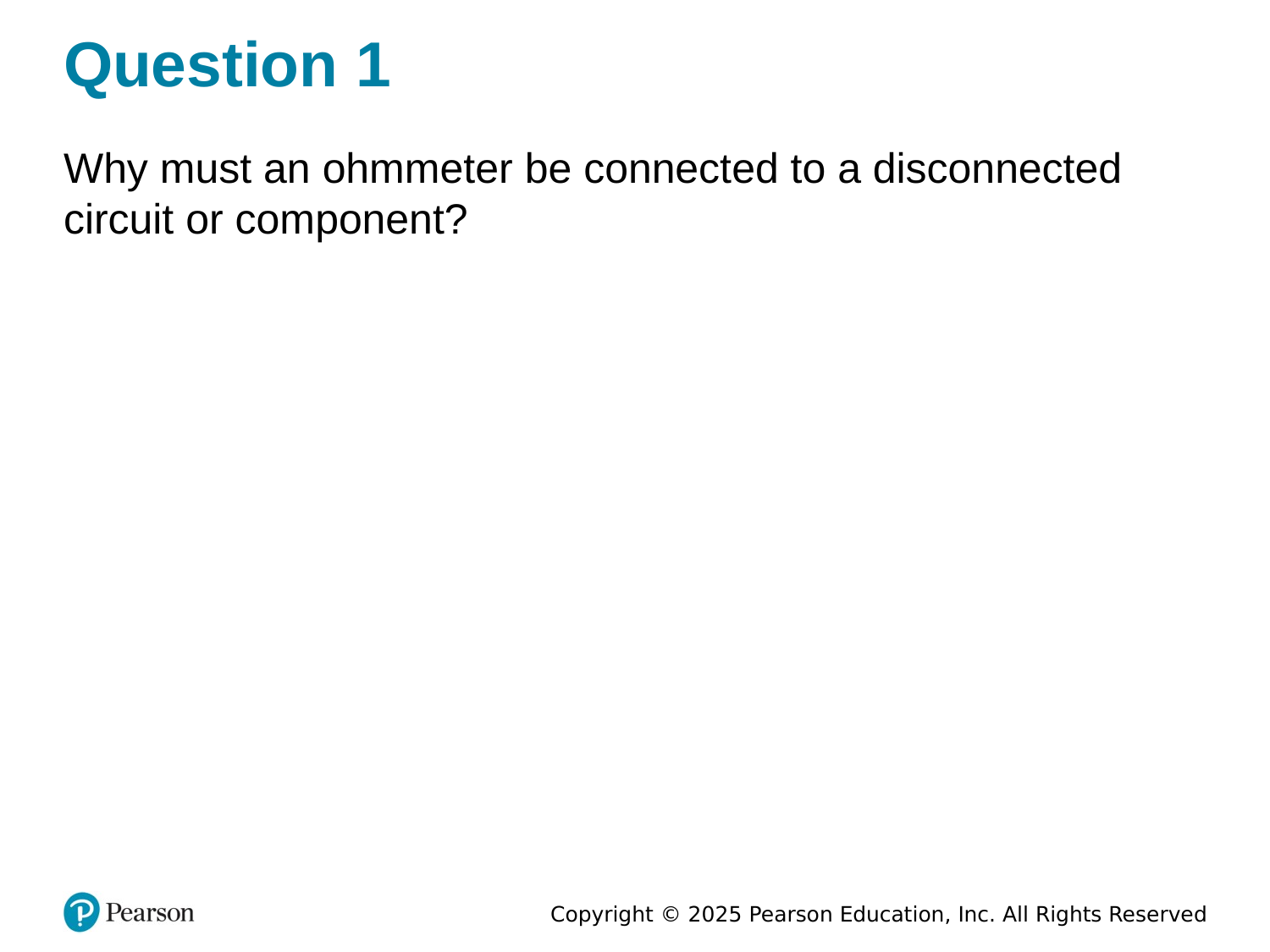

# Question 1
Why must an ohmmeter be connected to a disconnected circuit or component?